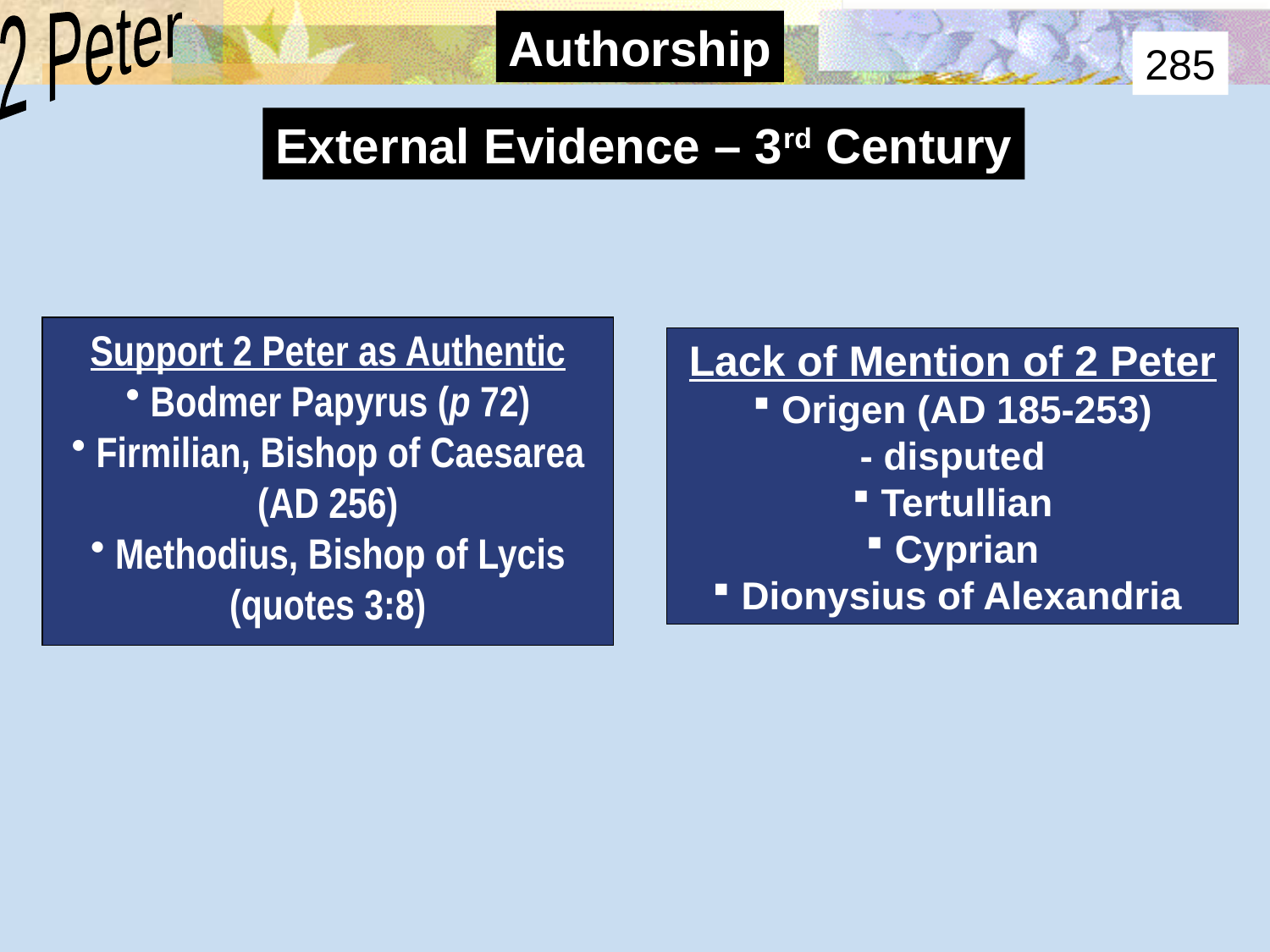

Authorship – External Evidence 3
2 Peter
Authorship
285

External Evidence – 3rd Century
Support 2 Peter as Authentic
 Bodmer Papyrus (p 72)
 Firmilian, Bishop of Caesarea (AD 256)
 Methodius, Bishop of Lycis (quotes 3:8)

Lack of Mention of 2 Peter
 Origen (AD 185-253)
- disputed
 Tertullian
 Cyprian
 Dionysius of Alexandria